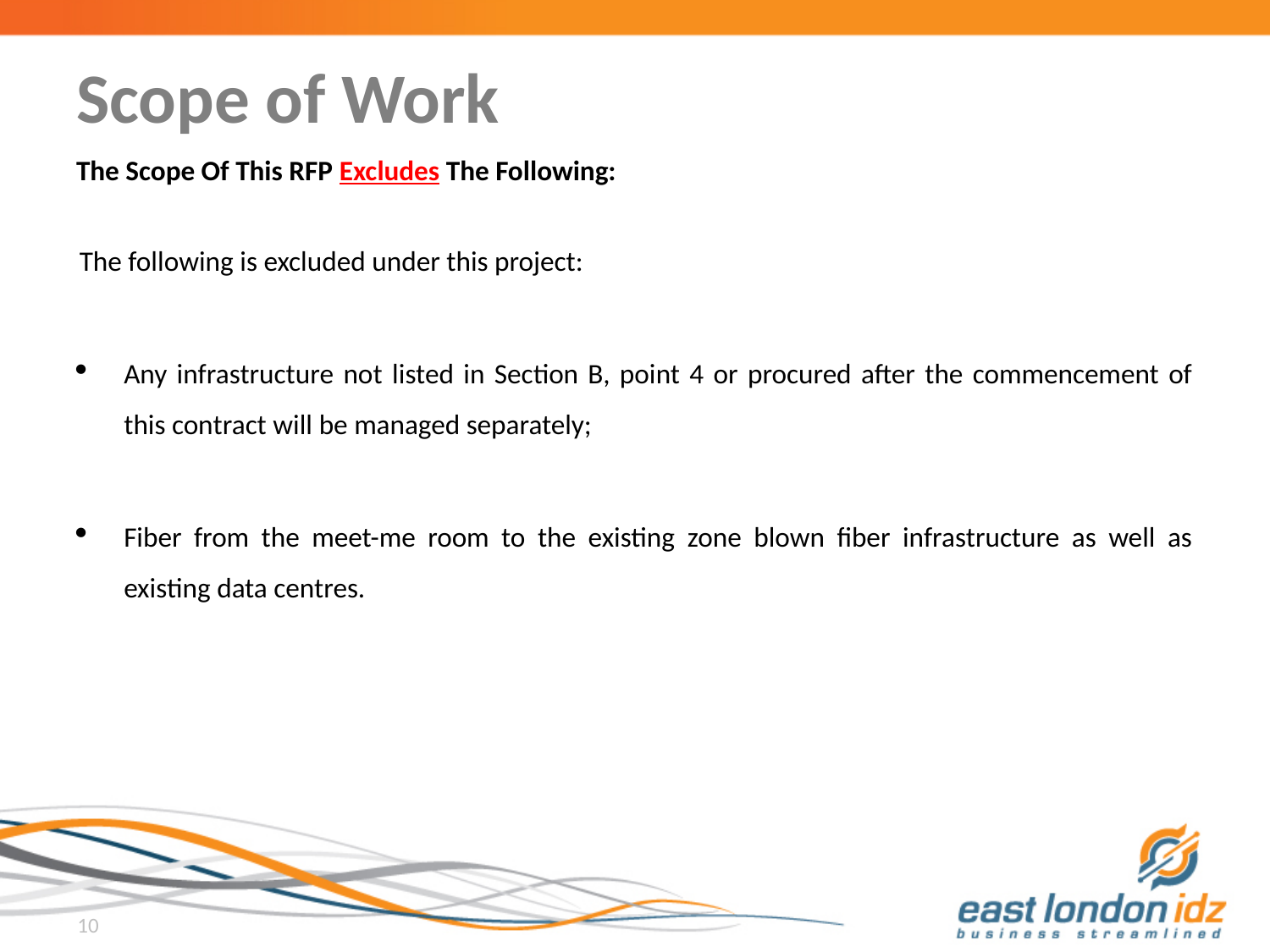

# Scope of Work
The Scope Of This RFP Excludes The Following:

The following is excluded under this project:

Any infrastructure not listed in Section B, point 4 or procured after the commencement of this contract will be managed separately;

Fiber from the meet-me room to the existing zone blown fiber infrastructure as well as existing data centres.

10